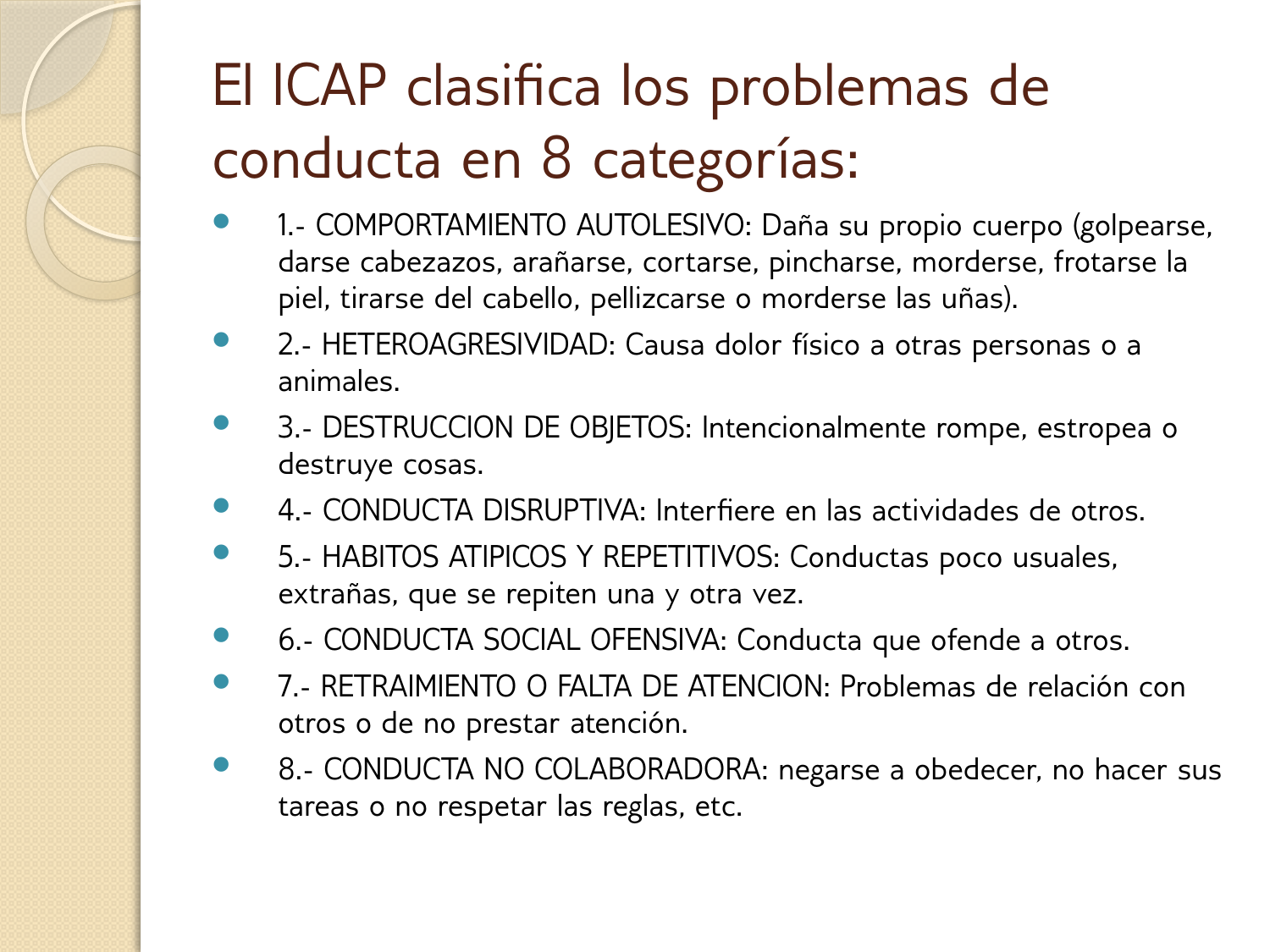

# El ICAP clasifica los problemas de conducta en 8 categorías:
1.- COMPORTAMIENTO AUTOLESIVO: Daña su propio cuerpo (golpearse, darse cabezazos, arañarse, cortarse, pincharse, morderse, frotarse la piel, tirarse del cabello, pellizcarse o morderse las uñas).
2.- HETEROAGRESIVIDAD: Causa dolor físico a otras personas o a animales.
3.- DESTRUCCION DE OBJETOS: Intencionalmente rompe, estropea o destruye cosas.
4.- CONDUCTA DISRUPTIVA: Interfiere en las actividades de otros.
5.- HABITOS ATIPICOS Y REPETITIVOS: Conductas poco usuales, extrañas, que se repiten una y otra vez.
6.- CONDUCTA SOCIAL OFENSIVA: Conducta que ofende a otros.
7.- RETRAIMIENTO O FALTA DE ATENCION: Problemas de relación con otros o de no prestar atención.
8.- CONDUCTA NO COLABORADORA: negarse a obedecer, no hacer sus tareas o no respetar las reglas, etc.